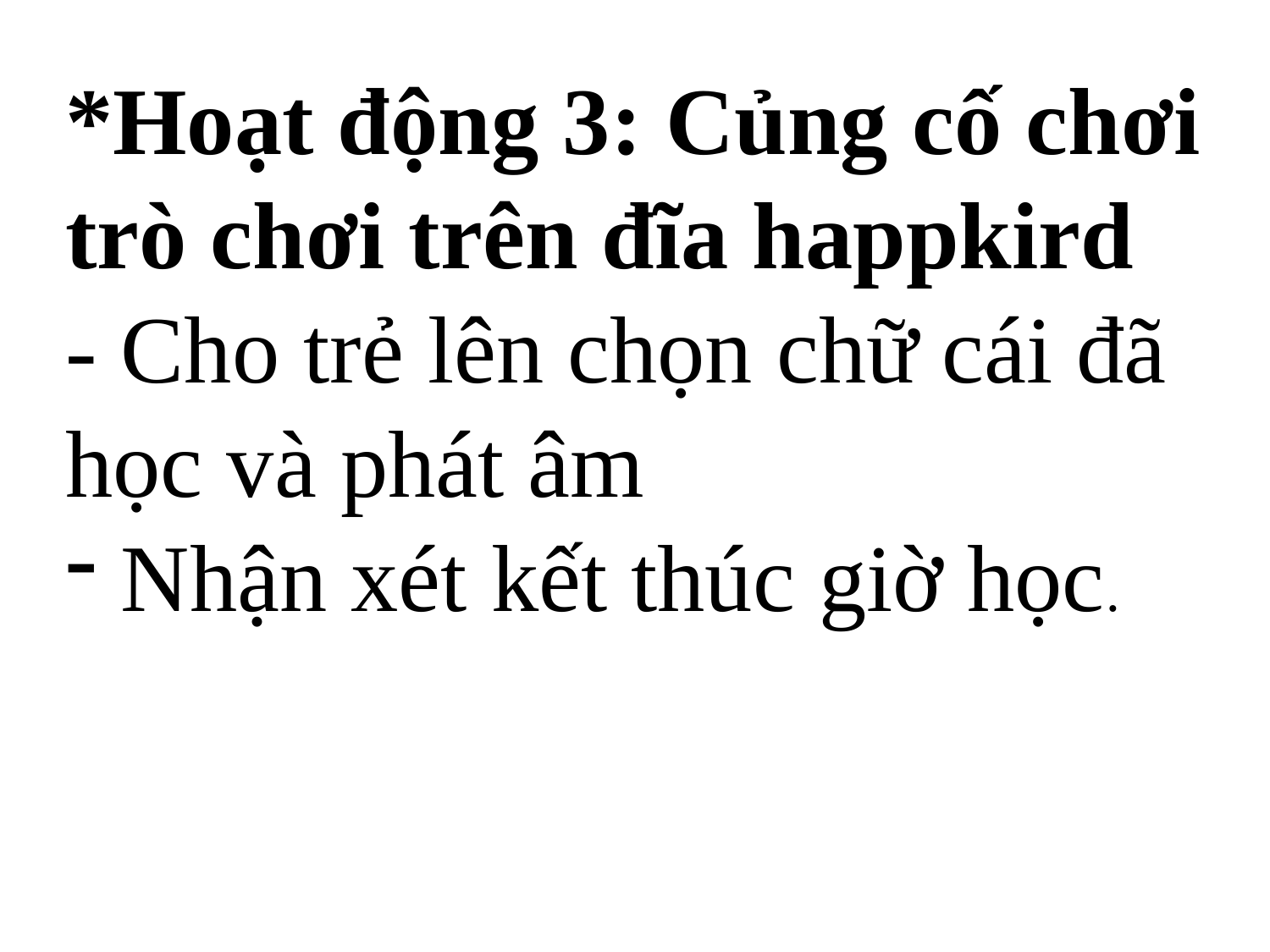

*Hoạt động 3: Củng cố chơi trò chơi trên đĩa happkird
- Cho trẻ lên chọn chữ cái đã học và phát âm
 Nhận xét kết thúc giờ học.